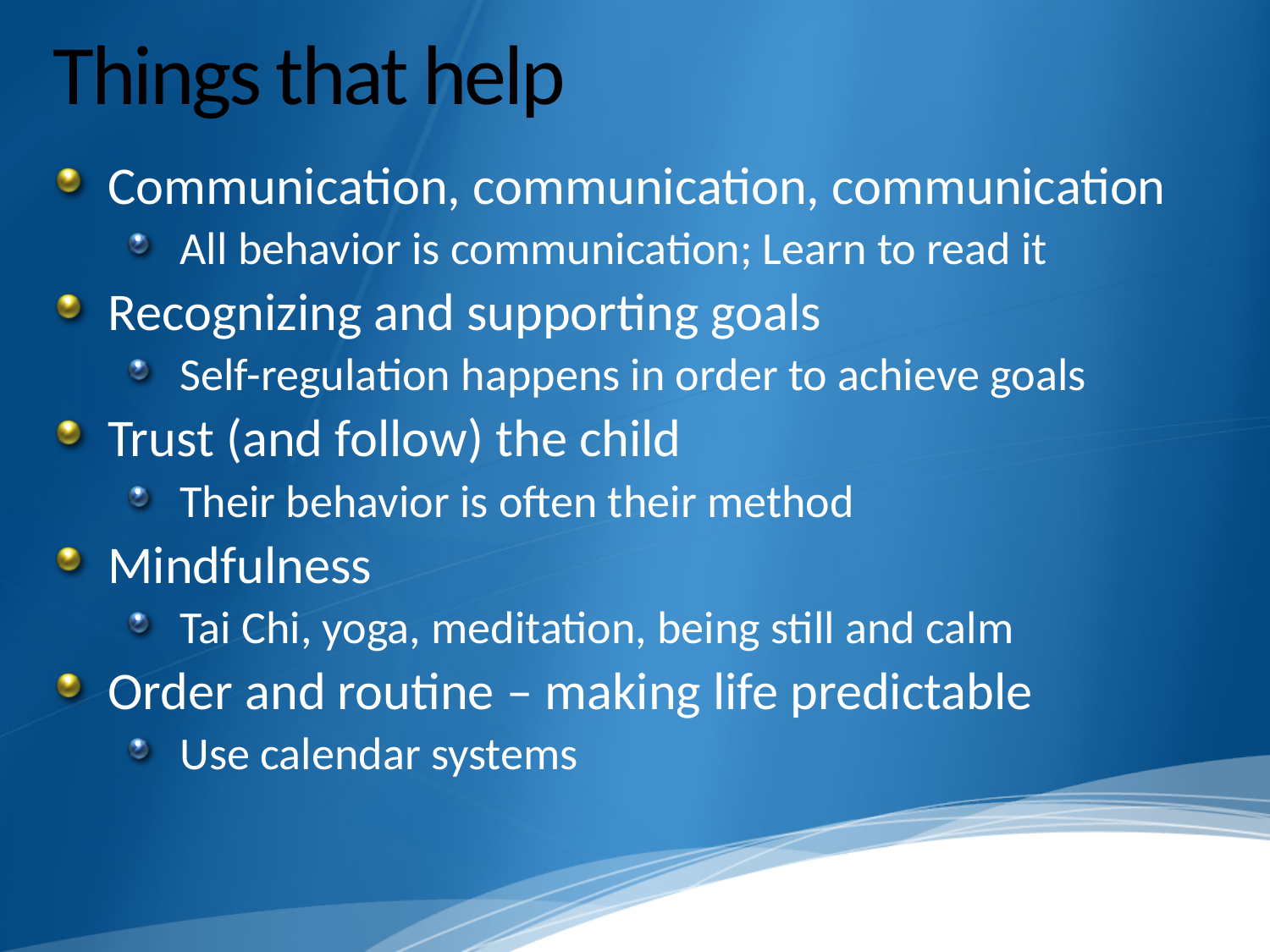

# Things that help
Communication, communication, communication
All behavior is communication; Learn to read it
Recognizing and supporting goals
Self-regulation happens in order to achieve goals
Trust (and follow) the child
Their behavior is often their method
Mindfulness
Tai Chi, yoga, meditation, being still and calm
Order and routine – making life predictable
Use calendar systems